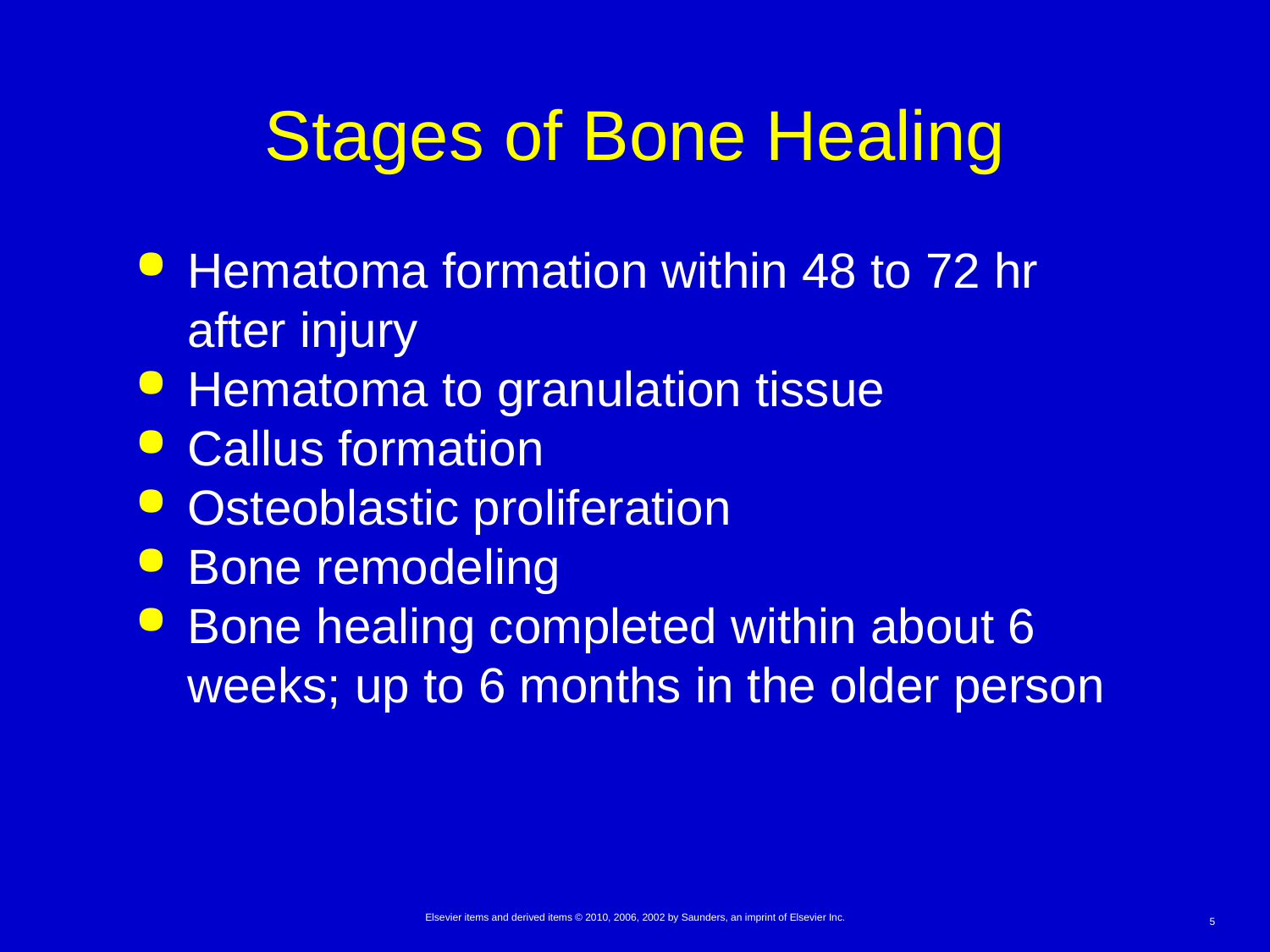

# Stages of Bone Healing
Hematoma formation within 48 to 72 hr after injury
Hematoma to granulation tissue
Callus formation
Osteoblastic proliferation
Bone remodeling
Bone healing completed within about 6 weeks; up to 6 months in the older person